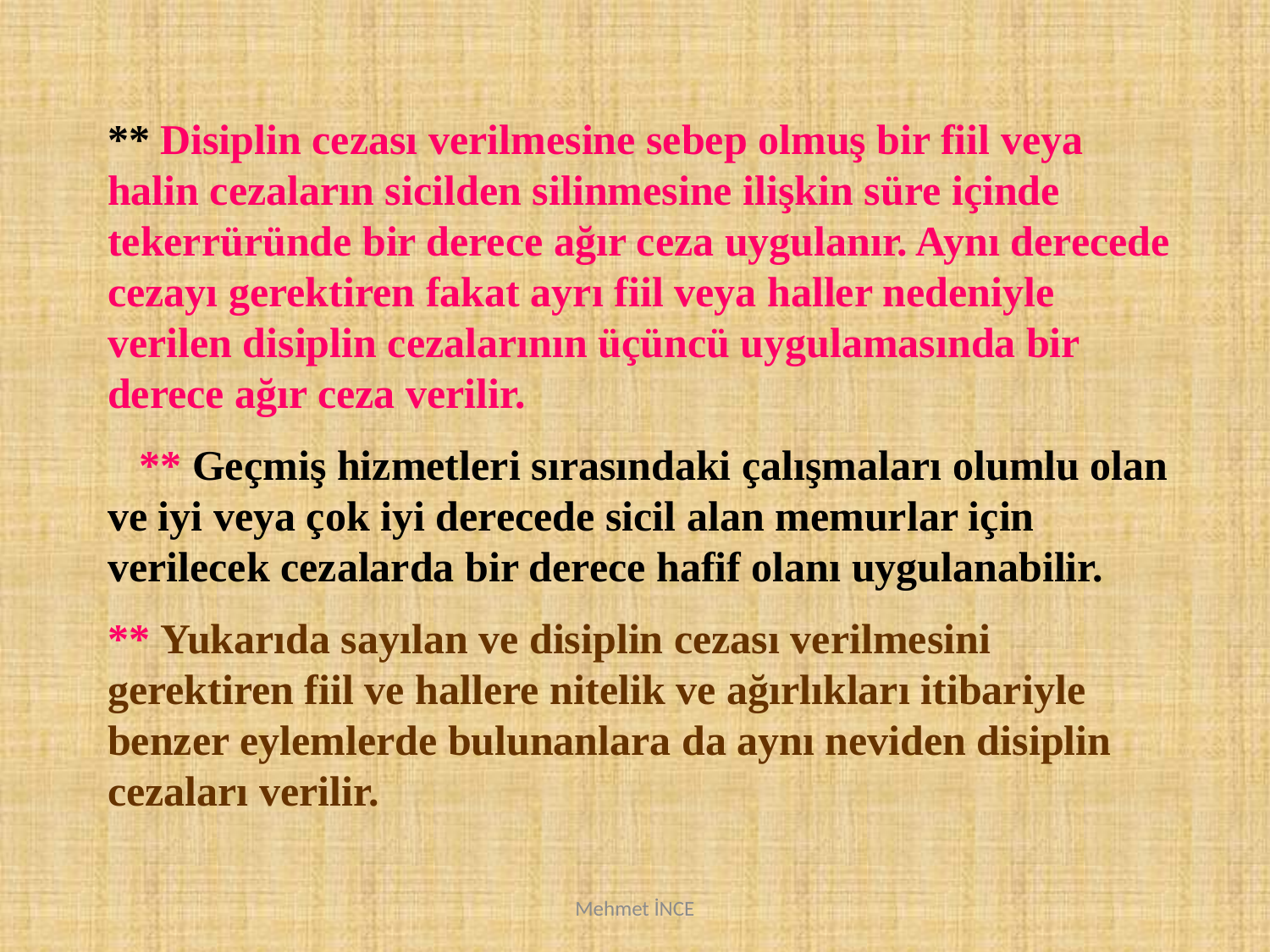

** Disiplin cezası verilmesine sebep olmuş bir fiil veya halin cezaların sicilden silinmesine ilişkin süre içinde tekerrüründe bir derece ağır ceza uygulanır. Aynı derecede cezayı gerektiren fakat ayrı fiil veya haller nedeniyle verilen disiplin cezalarının üçüncü uygulamasında bir derece ağır ceza verilir.
   ** Geçmiş hizmetleri sırasındaki çalışmaları olumlu olan ve iyi veya çok iyi derecede sicil alan memurlar için verilecek cezalarda bir derece hafif olanı uygulanabilir.
** Yukarıda sayılan ve disiplin cezası verilmesini gerektiren fiil ve hallere nitelik ve ağırlıkları itibariyle benzer eylemlerde bulunanlara da aynı neviden disiplin cezaları verilir.
Mehmet İNCE